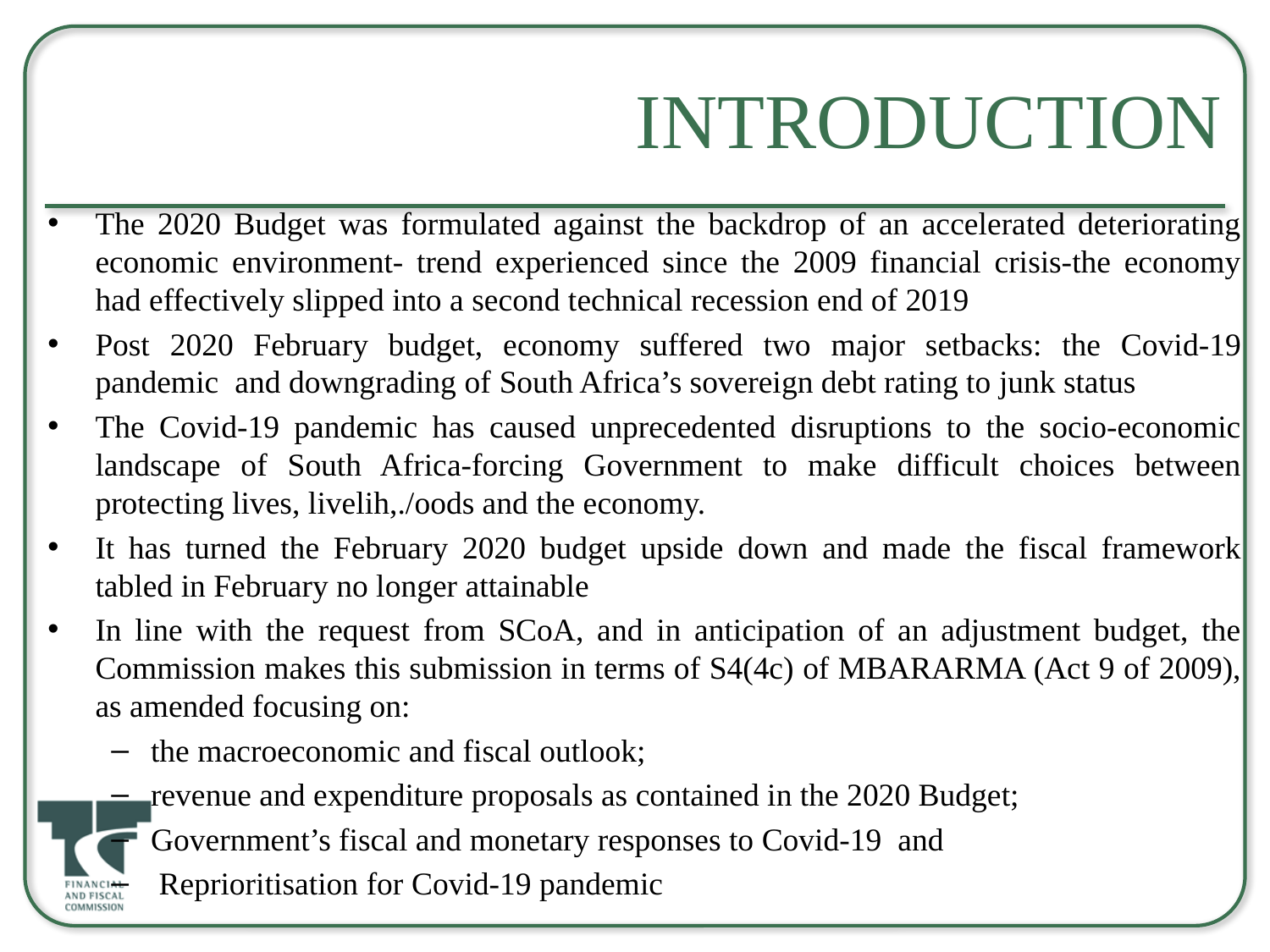

# Introduction
The 2020 Budget was formulated against the backdrop of an accelerated deteriorating economic environment- trend experienced since the 2009 financial crisis-the economy had effectively slipped into a second technical recession end of 2019
Post 2020 February budget, economy suffered two major setbacks: the Covid-19 pandemic  and downgrading of South Africa’s sovereign debt rating to junk status
The Covid-19 pandemic has caused unprecedented disruptions to the socio-economic landscape of South Africa-forcing Government to make difficult choices between protecting lives, livelih,./oods and the economy.
It has turned the February 2020 budget upside down and made the fiscal framework tabled in February no longer attainable
In line with the request from SCoA, and in anticipation of an adjustment budget, the Commission makes this submission in terms of S4(4c) of MBARARMA (Act 9 of 2009), as amended focusing on:
the macroeconomic and fiscal outlook;
revenue and expenditure proposals as contained in the 2020 Budget;
Government’s fiscal and monetary responses to Covid-19  and
 Reprioritisation for Covid-19 pandemic